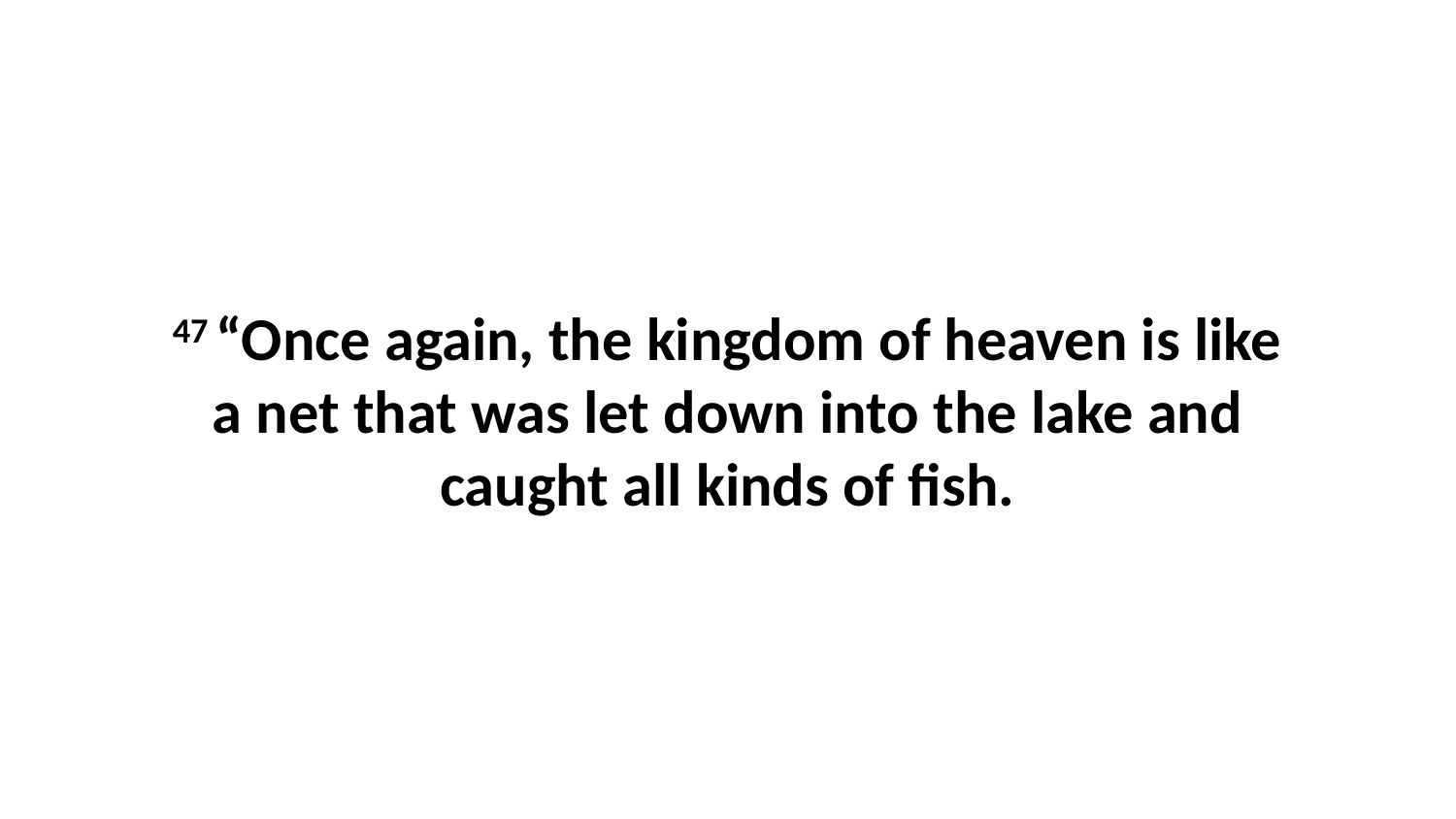

47 “Once again, the kingdom of heaven is like a net that was let down into the lake and caught all kinds of fish.